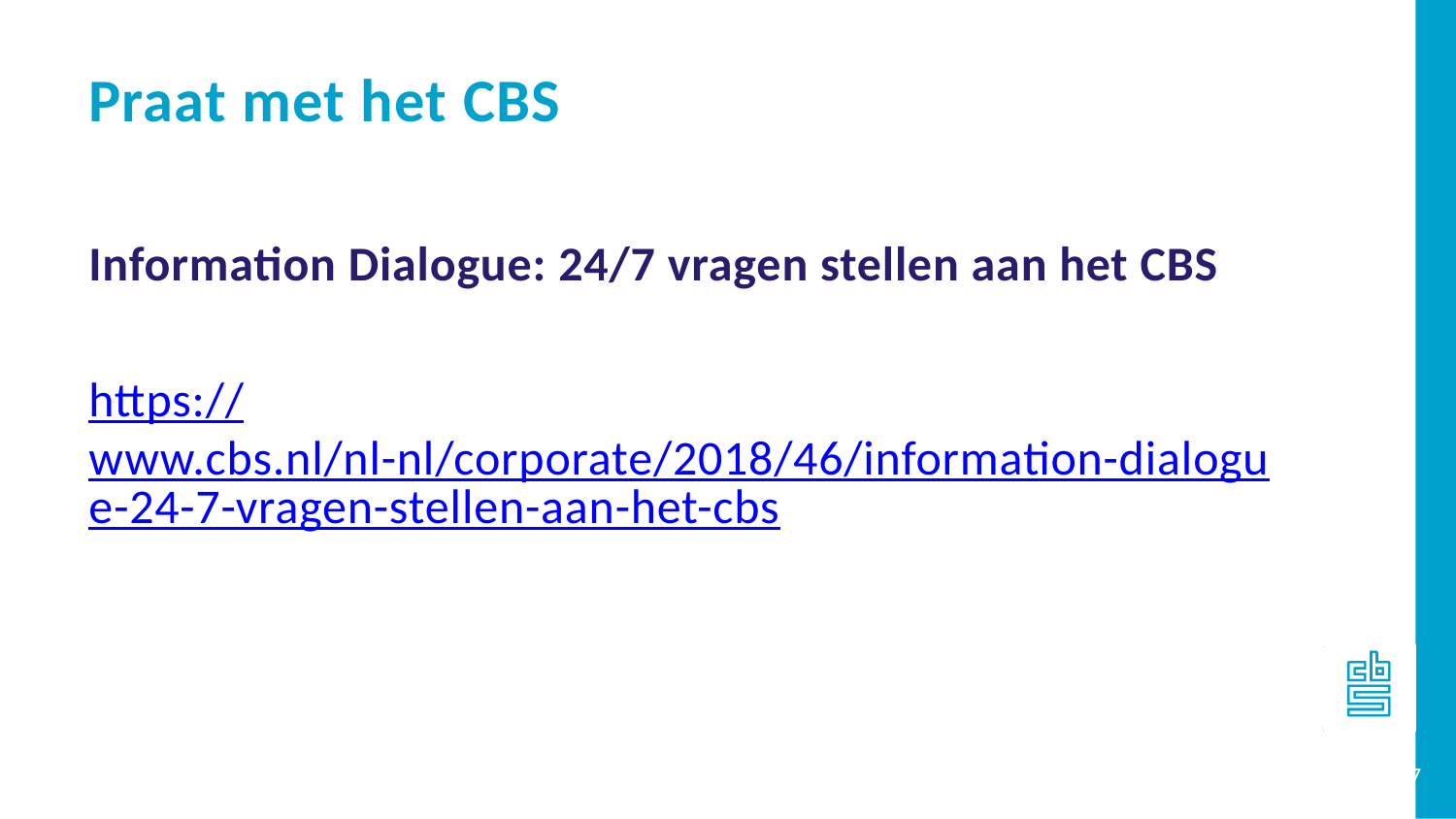

Praat met het CBS

Information Dialogue: 24/7 vragen stellen aan het CBS

https://www.cbs.nl/nl-nl/corporate/2018/46/information-dialogue-24-7-vragen-stellen-aan-het-cbs

57